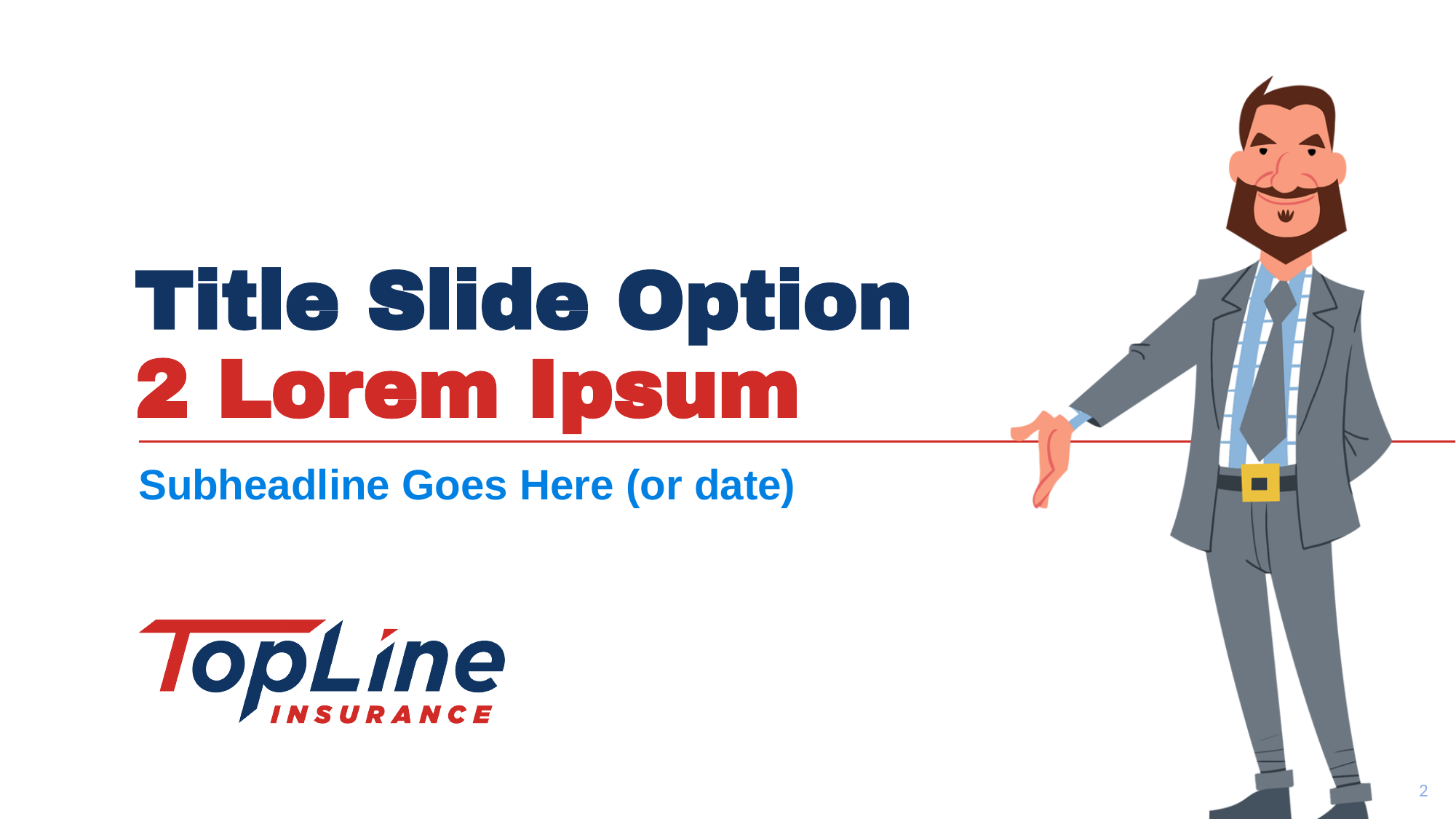

# Title Slide Option 2 Lorem Ipsum
Subheadline Goes Here (or date)
2